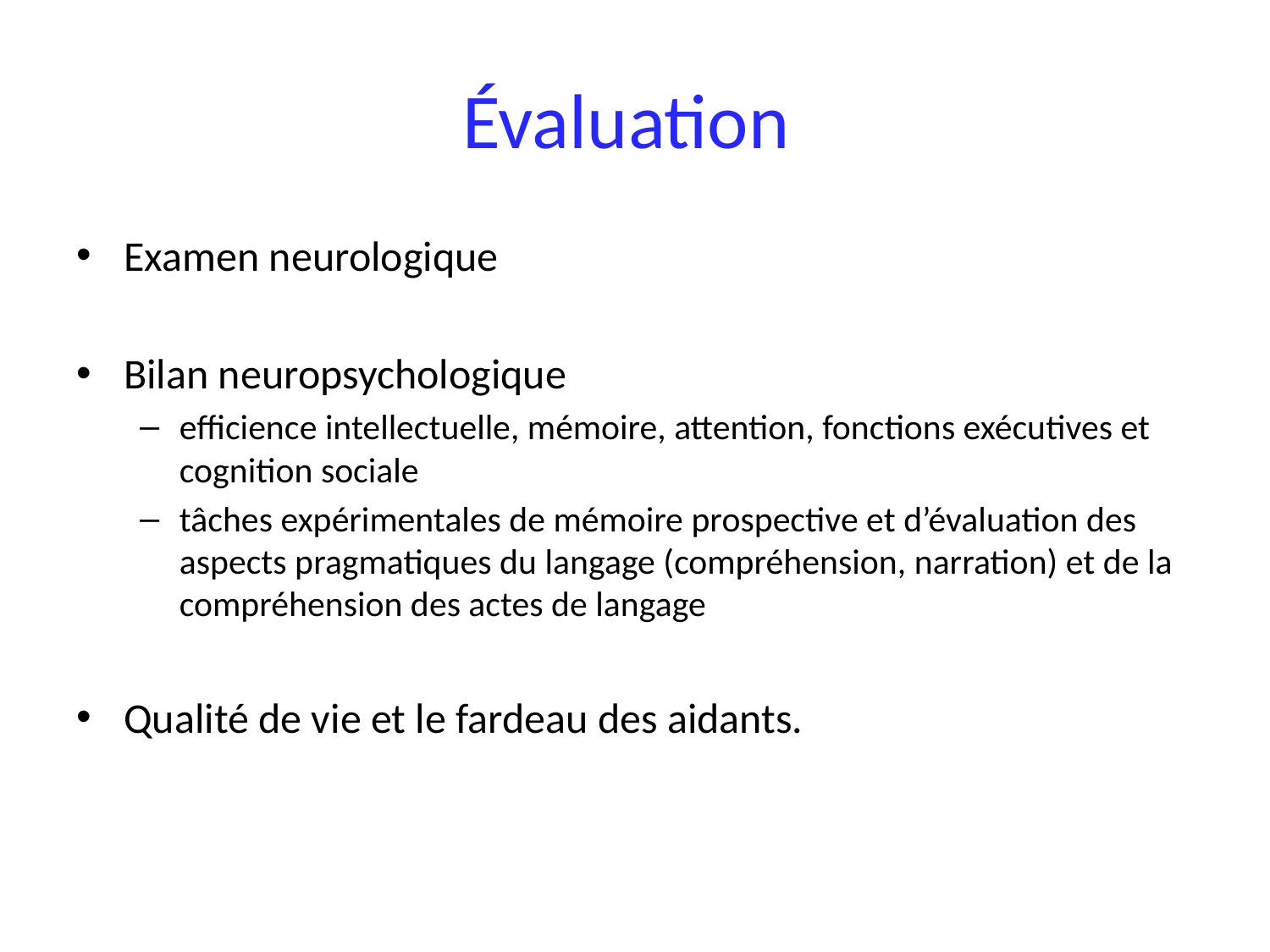

# Évaluation
Examen neurologique

Bilan neuropsychologique
efficience intellectuelle, mémoire, attention, fonctions exécutives et cognition sociale
tâches expérimentales de mémoire prospective et d’évaluation des aspects pragmatiques du langage (compréhension, narration) et de la compréhension des actes de langage

Qualité de vie et le fardeau des aidants.